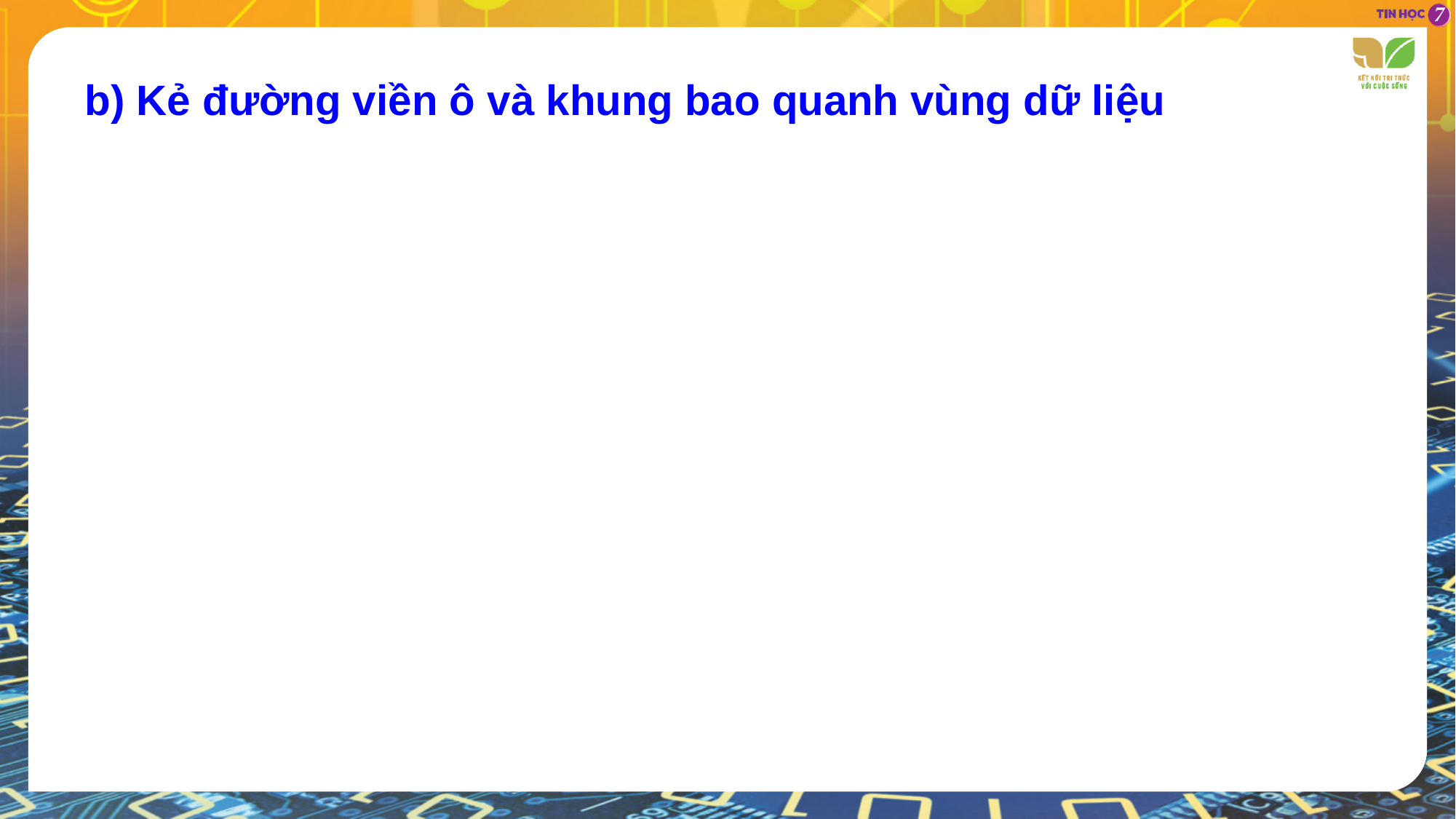

b) Kẻ đường viền ô và khung bao quanh vùng dữ liệu